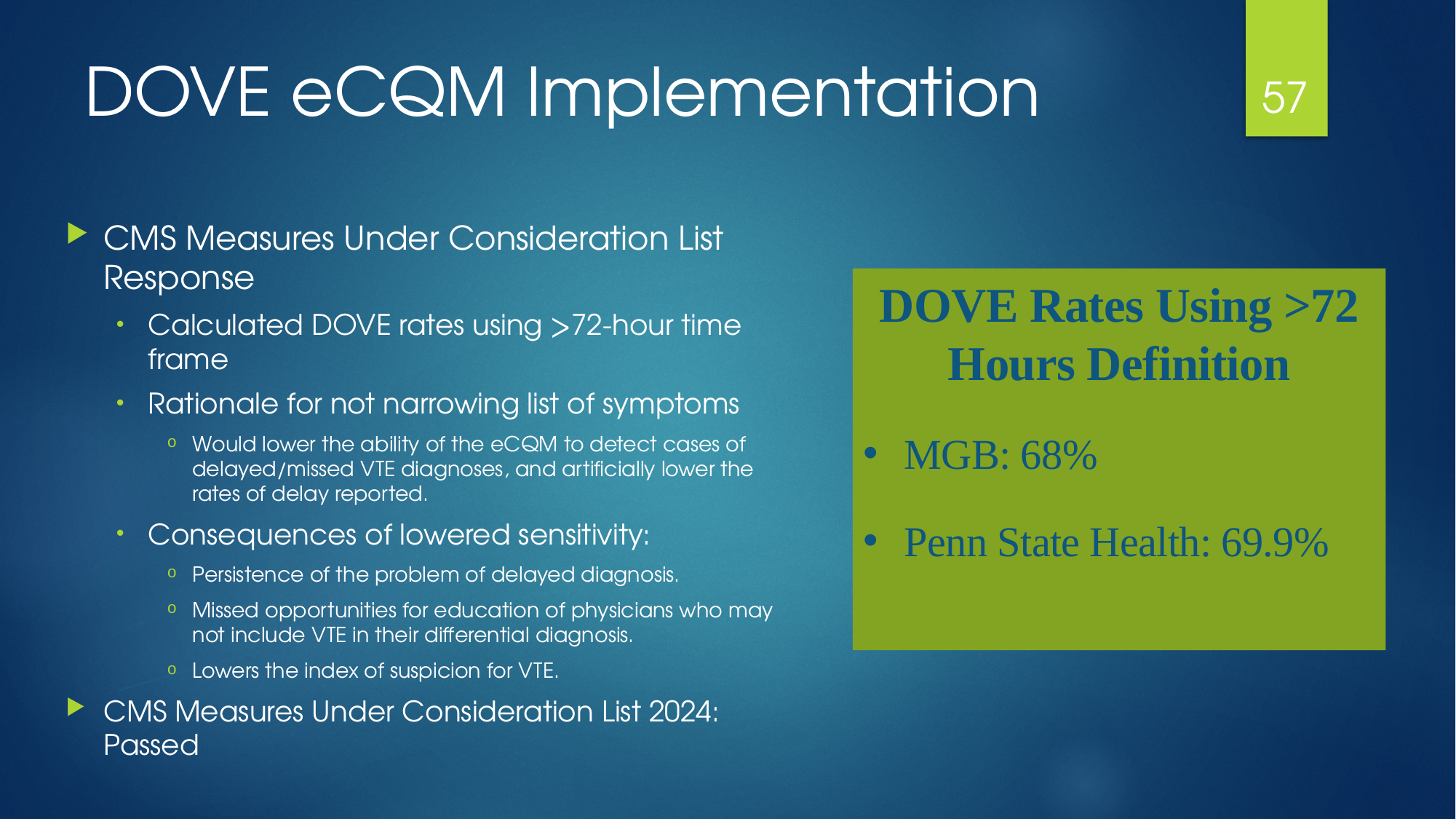

57
# DOVE eCQM Implementation
CMS Measures Under Consideration List Response
Calculated DOVE rates using >72-hour time frame
Rationale for not narrowing list of symptoms
Would lower the ability of the eCQM to detect cases of delayed/missed VTE diagnoses, and artificially lower the rates of delay reported.
Consequences of lowered sensitivity:
Persistence of the problem of delayed diagnosis.
Missed opportunities for education of physicians who may not include VTE in their differential diagnosis.
Lowers the index of suspicion for VTE.
CMS Measures Under Consideration List 2024: Passed

DOVE Rates Using >72 Hours Definition
MGB: 68%
Penn State Health: 69.9%